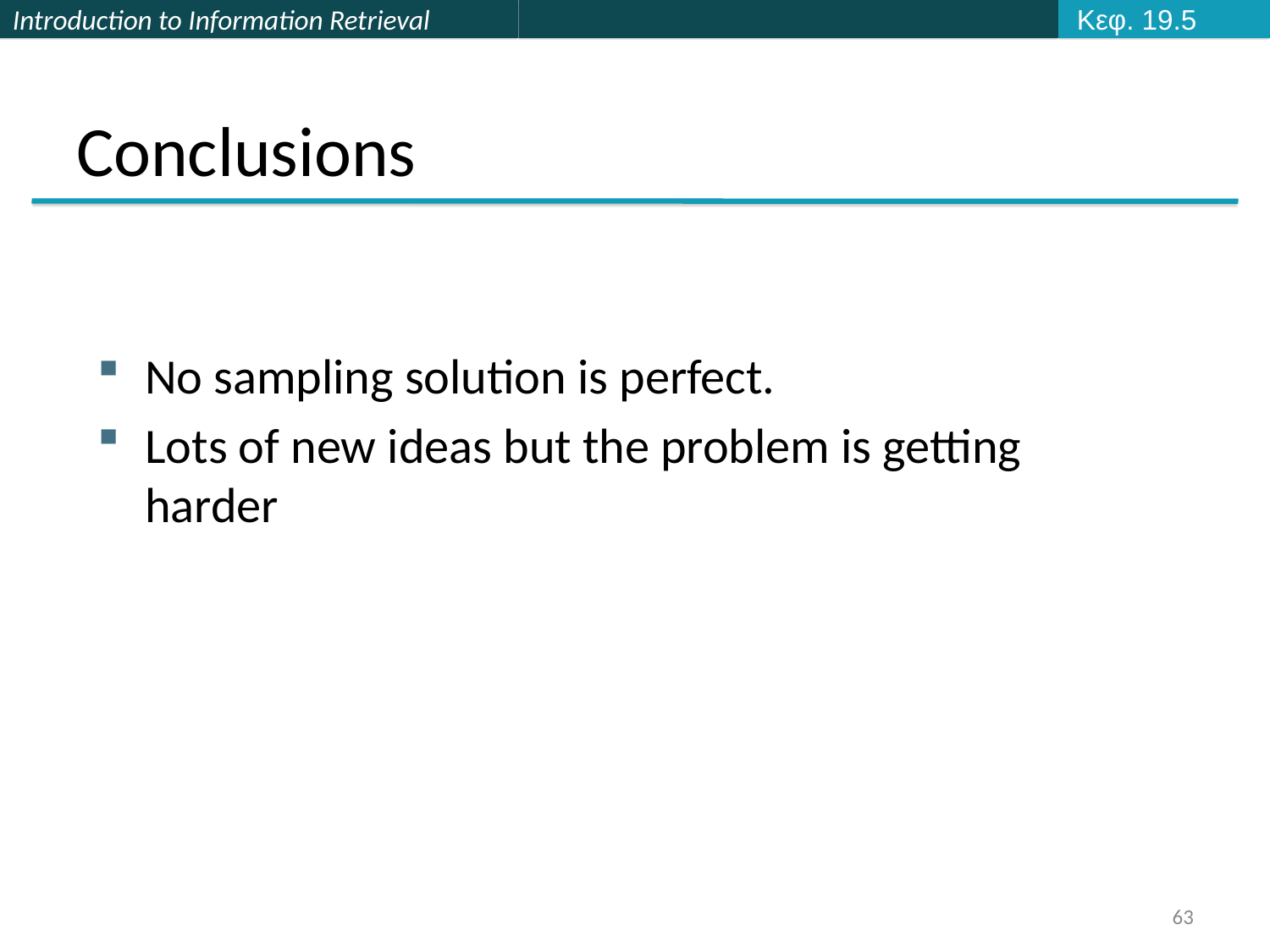

Κεφ. 19.5
# Conclusions
No sampling solution is perfect.
Lots of new ideas but the problem is getting harder
63